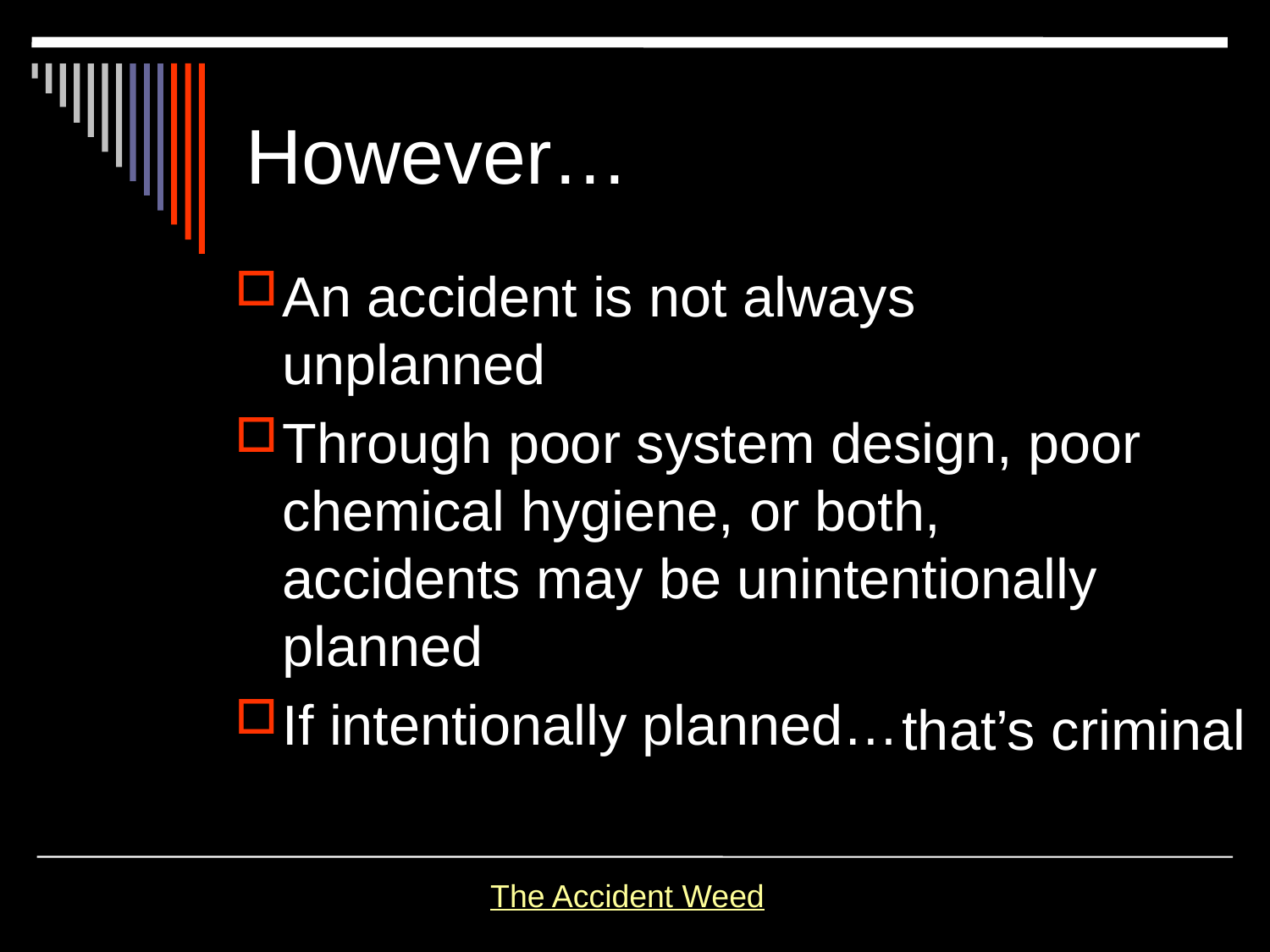

# However…
An accident is not always unplanned
Through poor system design, poor chemical hygiene, or both, accidents may be unintentionally planned
If intentionally planned…
that’s criminal
The Accident Weed